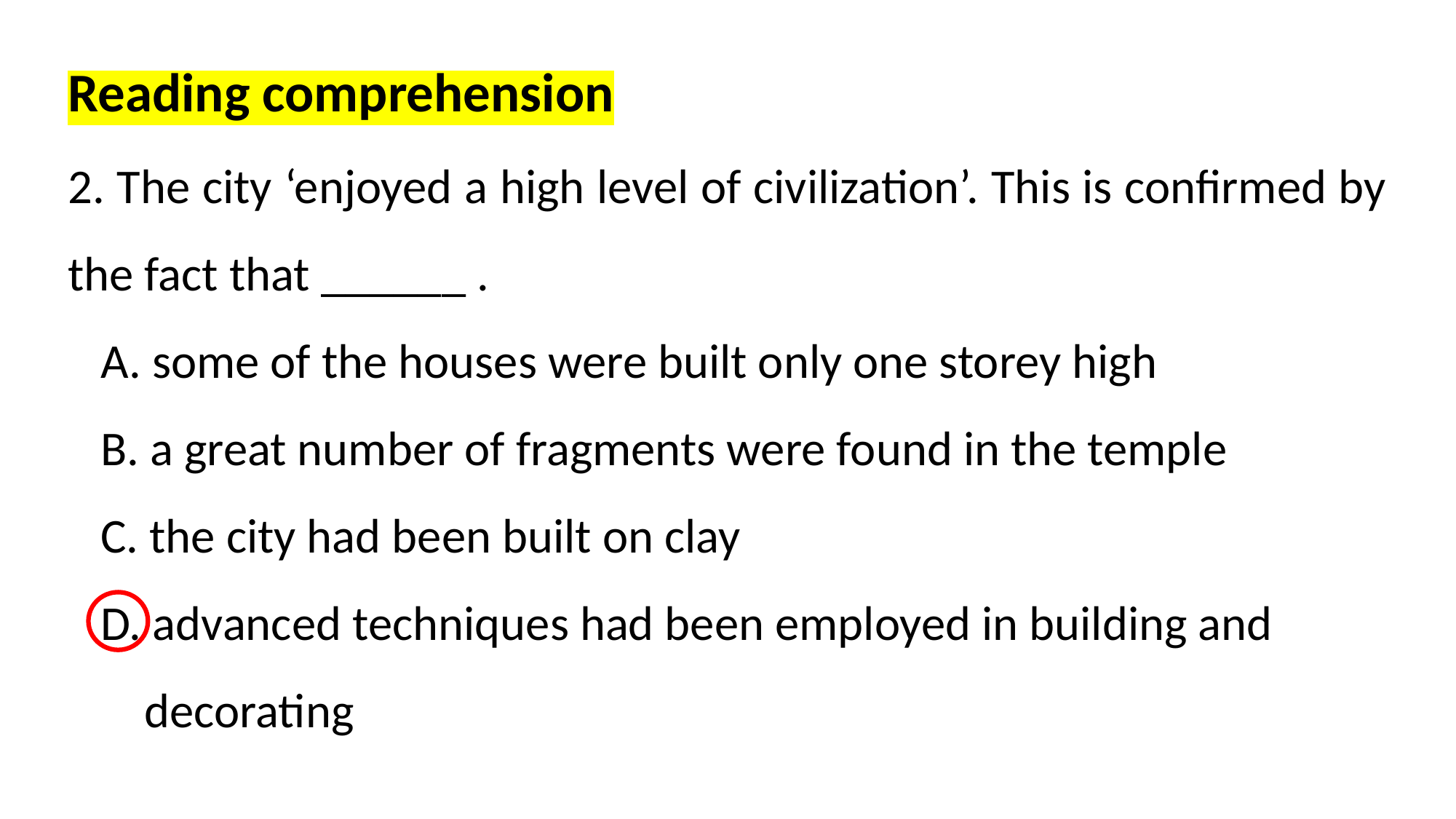

Reading comprehension
2. The city ‘enjoyed a high level of civilization’. This is confirmed by the fact that ______ .
   A. some of the houses were built only one storey high
   B. a great number of fragments were found in the temple
   C. the city had been built on clay
   D. advanced techniques had been employed in building and
       decorating